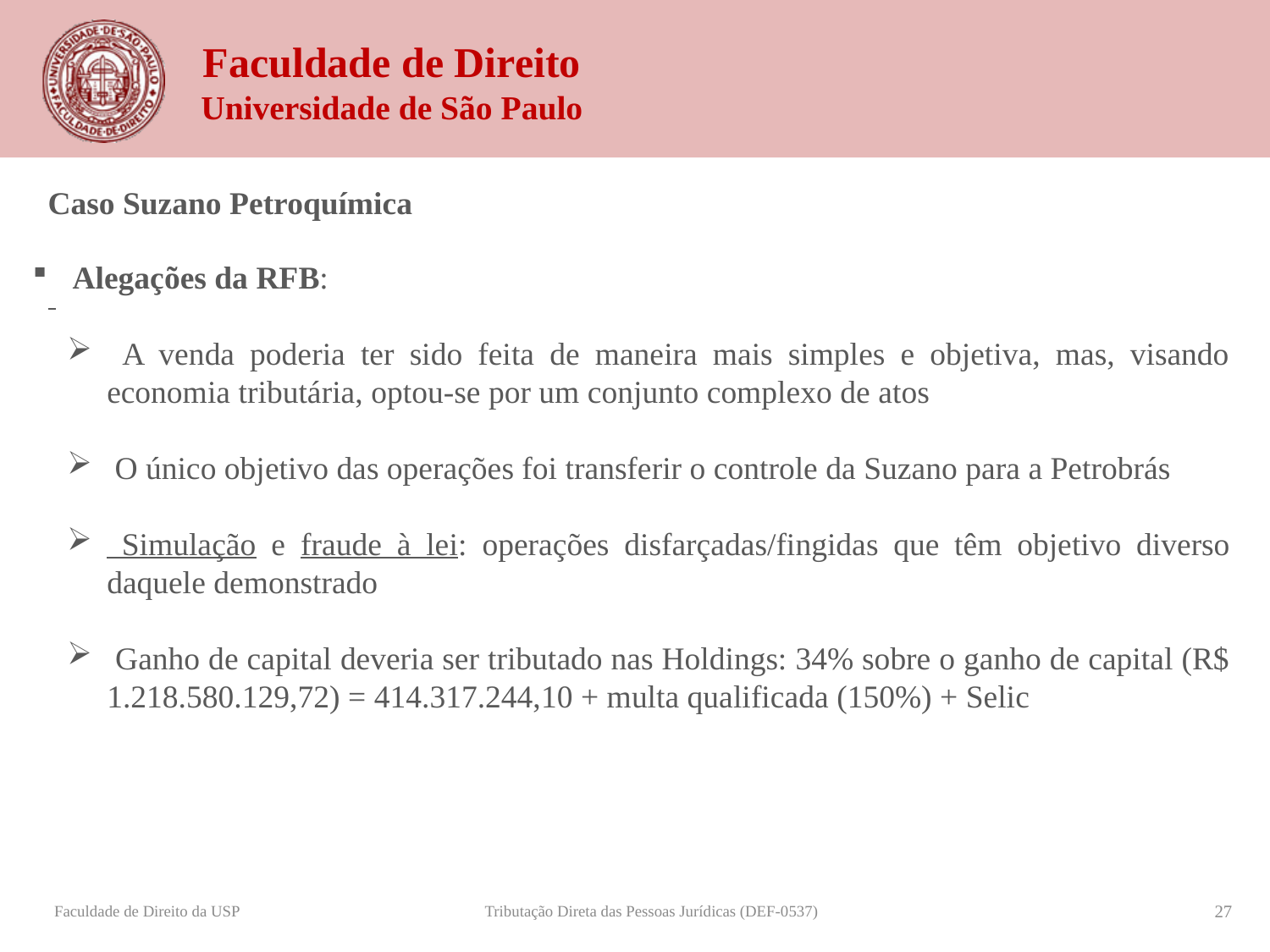

Caso Suzano Petroquímica

Alegações da RFB:

 A venda poderia ter sido feita de maneira mais simples e objetiva, mas, visando economia tributária, optou-se por um conjunto complexo de atos

 O único objetivo das operações foi transferir o controle da Suzano para a Petrobrás

 Simulação e fraude à lei: operações disfarçadas/fingidas que têm objetivo diverso daquele demonstrado

 Ganho de capital deveria ser tributado nas Holdings: 34% sobre o ganho de capital (R$ 1.218.580.129,72) = 414.317.244,10 + multa qualificada (150%) + Selic

          X 15% (IR-AF)
R$ 182.787.019,45